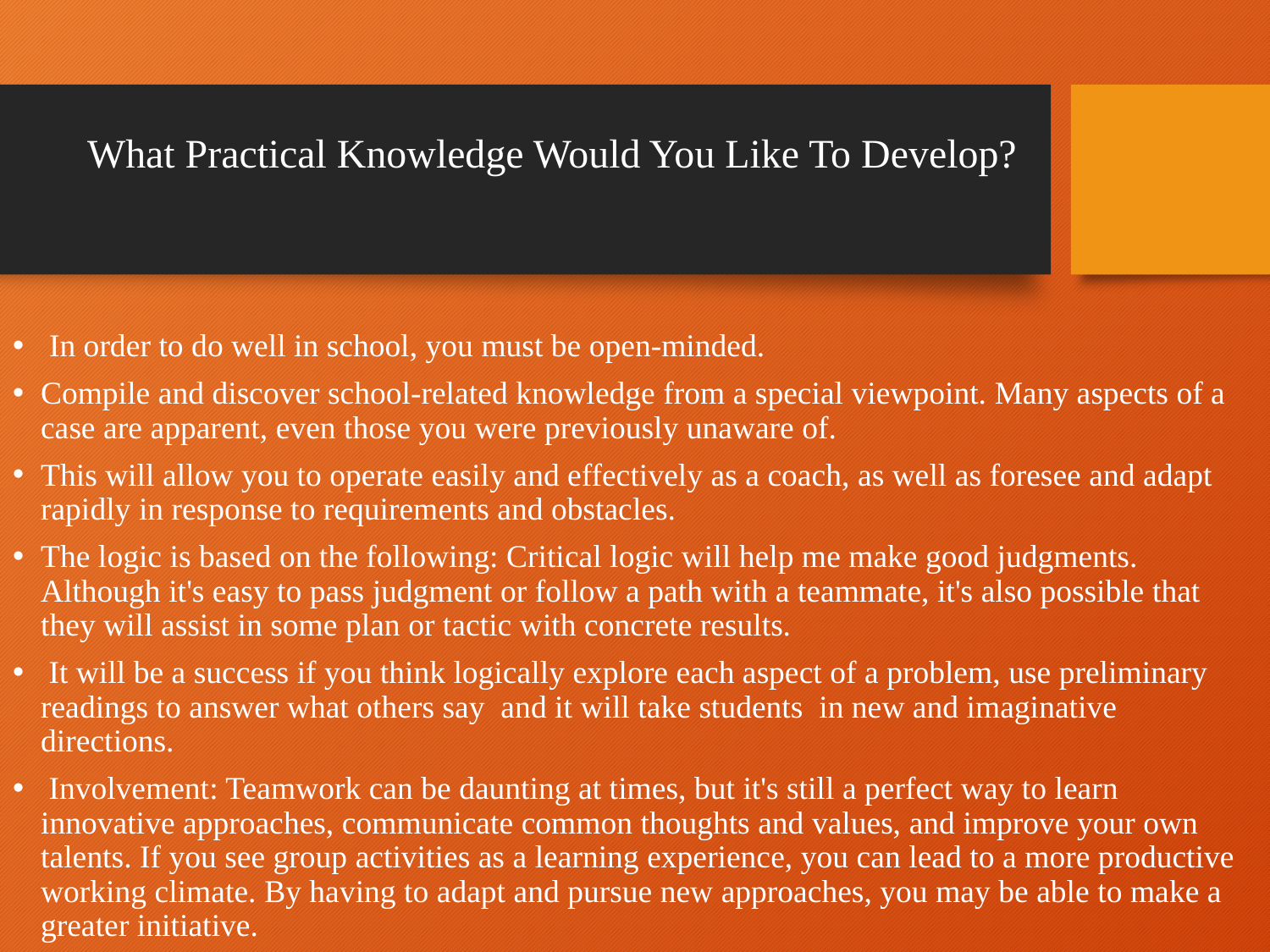

# What Practical Knowledge Would You Like To Develop?

 In order to do well in school, you must be open-minded.
Compile and discover school-related knowledge from a special viewpoint. Many aspects of a case are apparent, even those you were previously unaware of.
This will allow you to operate easily and effectively as a coach, as well as foresee and adapt rapidly in response to requirements and obstacles.
The logic is based on the following: Critical logic will help me make good judgments. Although it's easy to pass judgment or follow a path with a teammate, it's also possible that they will assist in some plan or tactic with concrete results.
 It will be a success if you think logically explore each aspect of a problem, use preliminary readings to answer what others say  and it will take students  in new and imaginative directions.
 Involvement: Teamwork can be daunting at times, but it's still a perfect way to learn innovative approaches, communicate common thoughts and values, and improve your own talents. If you see group activities as a learning experience, you can lead to a more productive working climate. By having to adapt and pursue new approaches, you may be able to make a greater initiative.